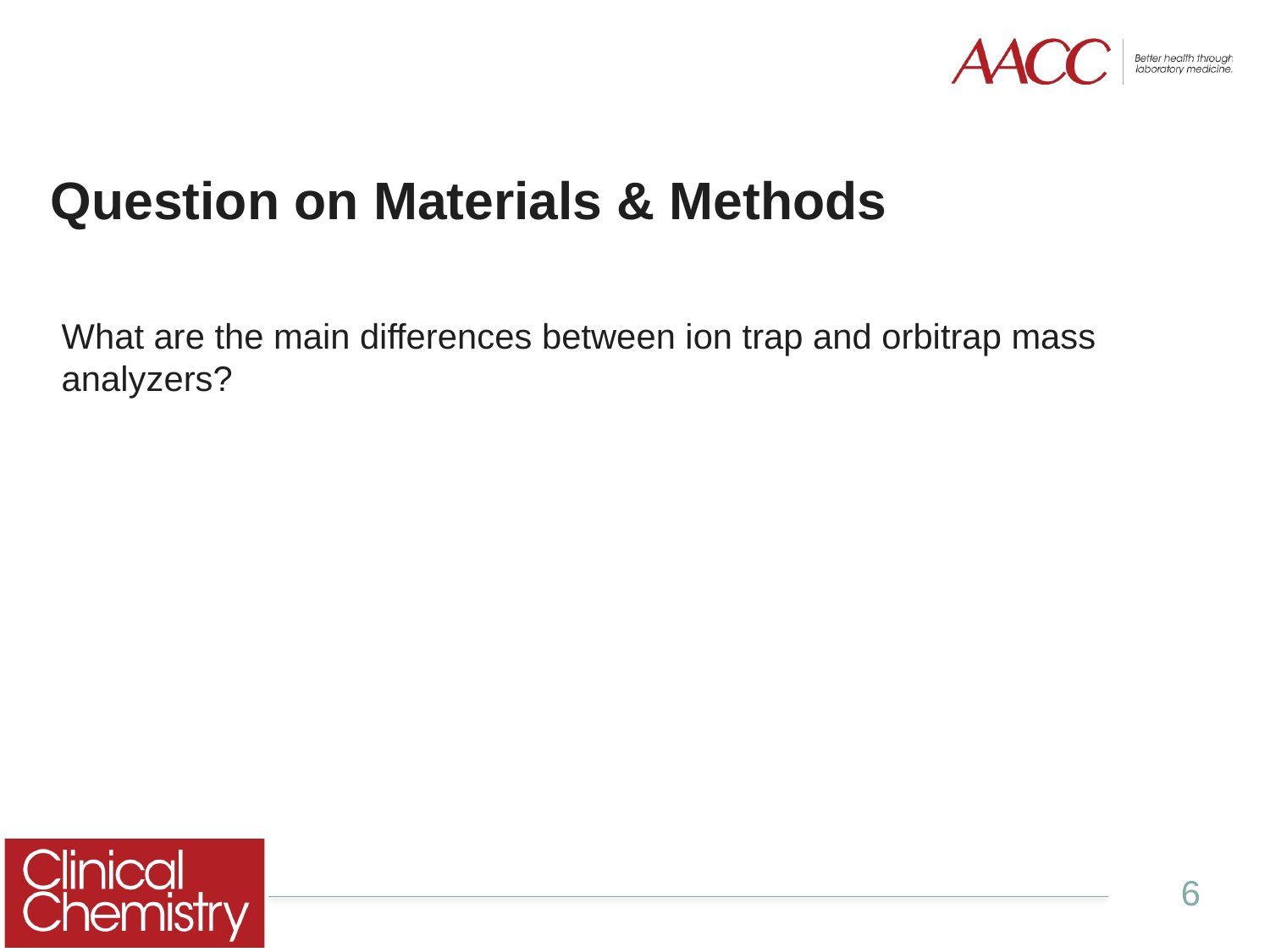

# Question on Materials & Methods
What are the main differences between ion trap and orbitrap mass analyzers?
6